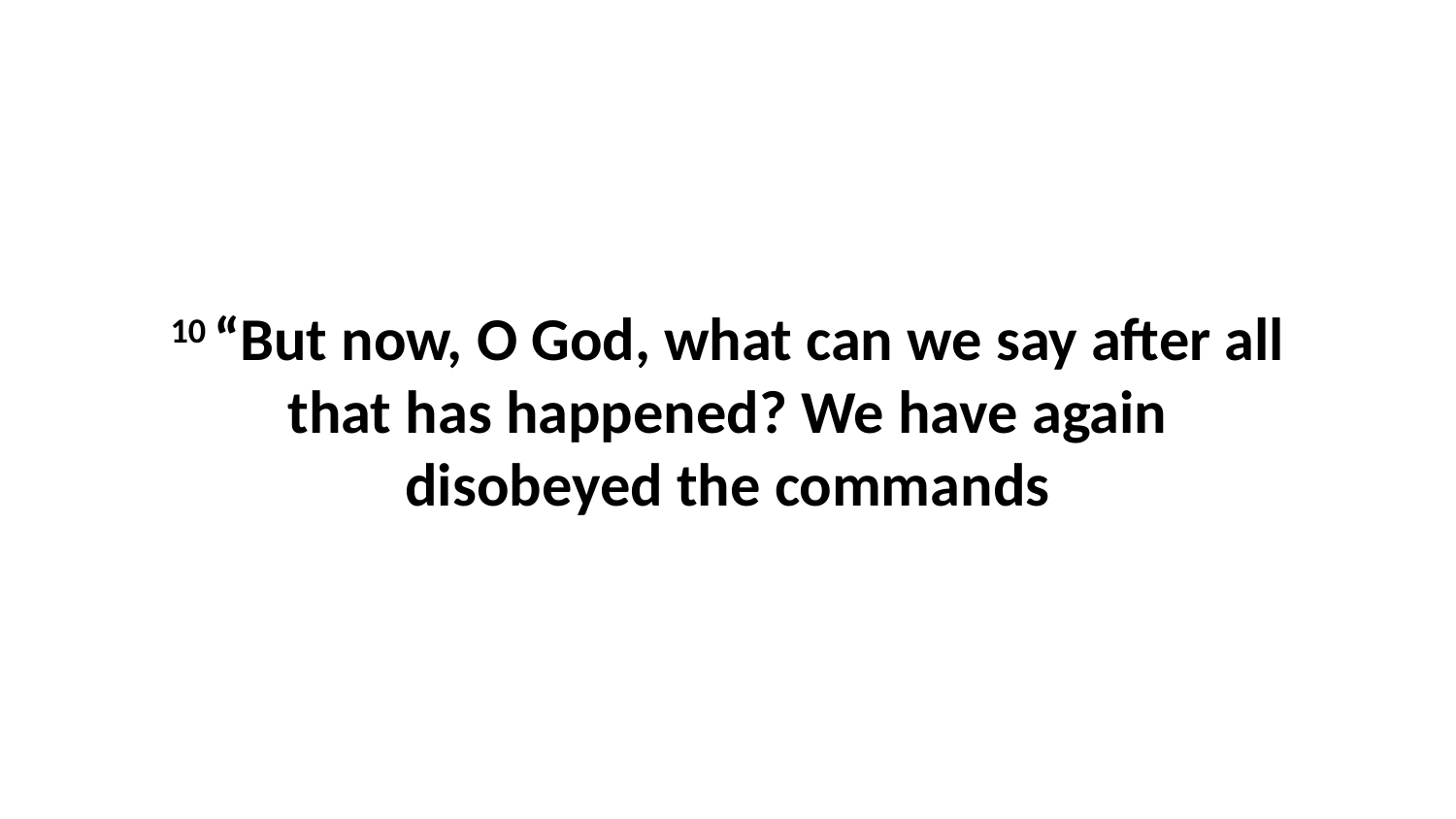

10 “But now, O God, what can we say after all that has happened? We have again disobeyed the commands